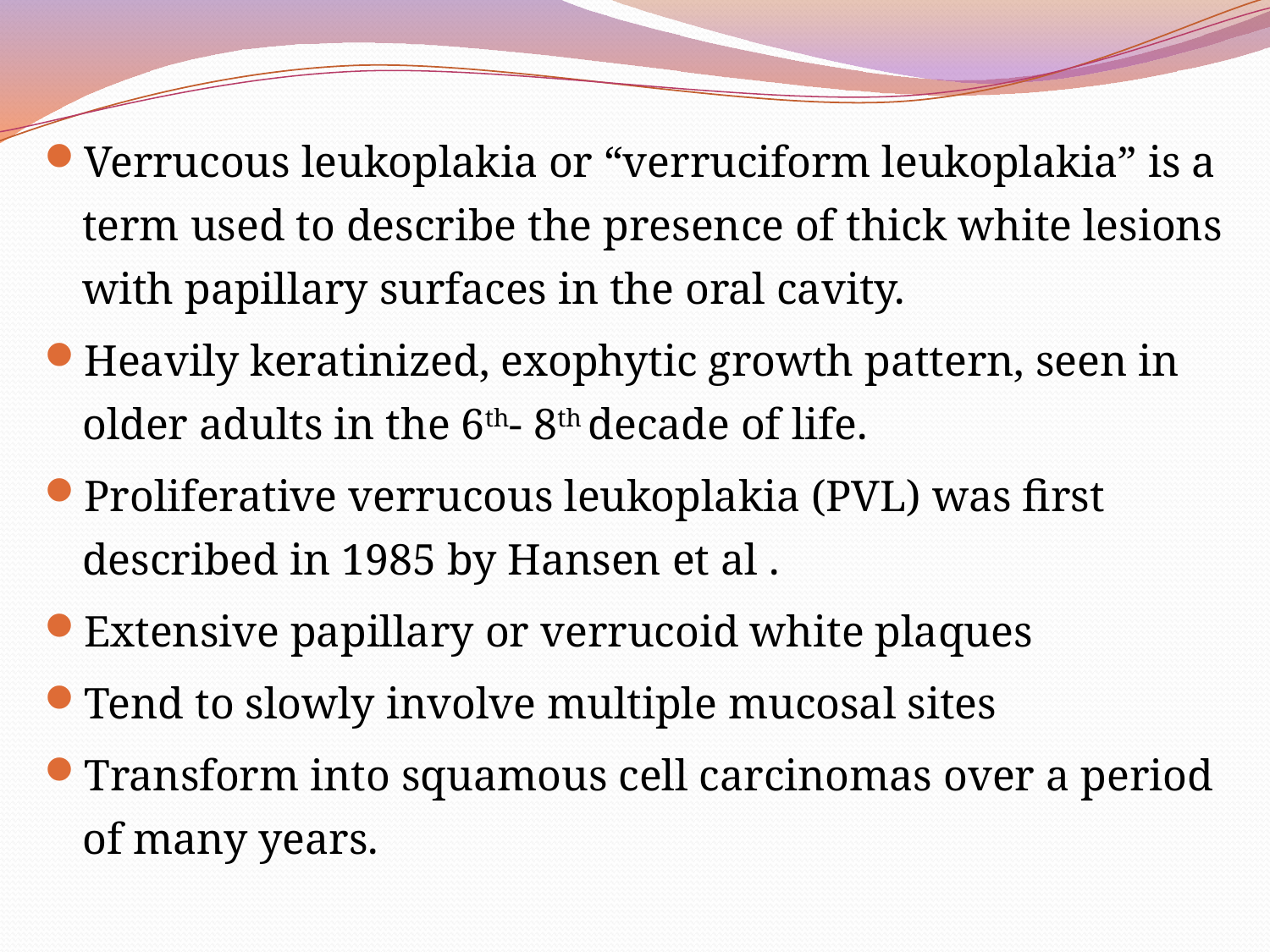

Verrucous leukoplakia or “verruciform leukoplakia” is a term used to describe the presence of thick white lesions with papillary surfaces in the oral cavity.
Heavily keratinized, exophytic growth pattern, seen in older adults in the 6th- 8th decade of life.
Proliferative verrucous leukoplakia (PVL) was first described in 1985 by Hansen et al .
Extensive papillary or verrucoid white plaques
Tend to slowly involve multiple mucosal sites
Transform into squamous cell carcinomas over a period of many years.